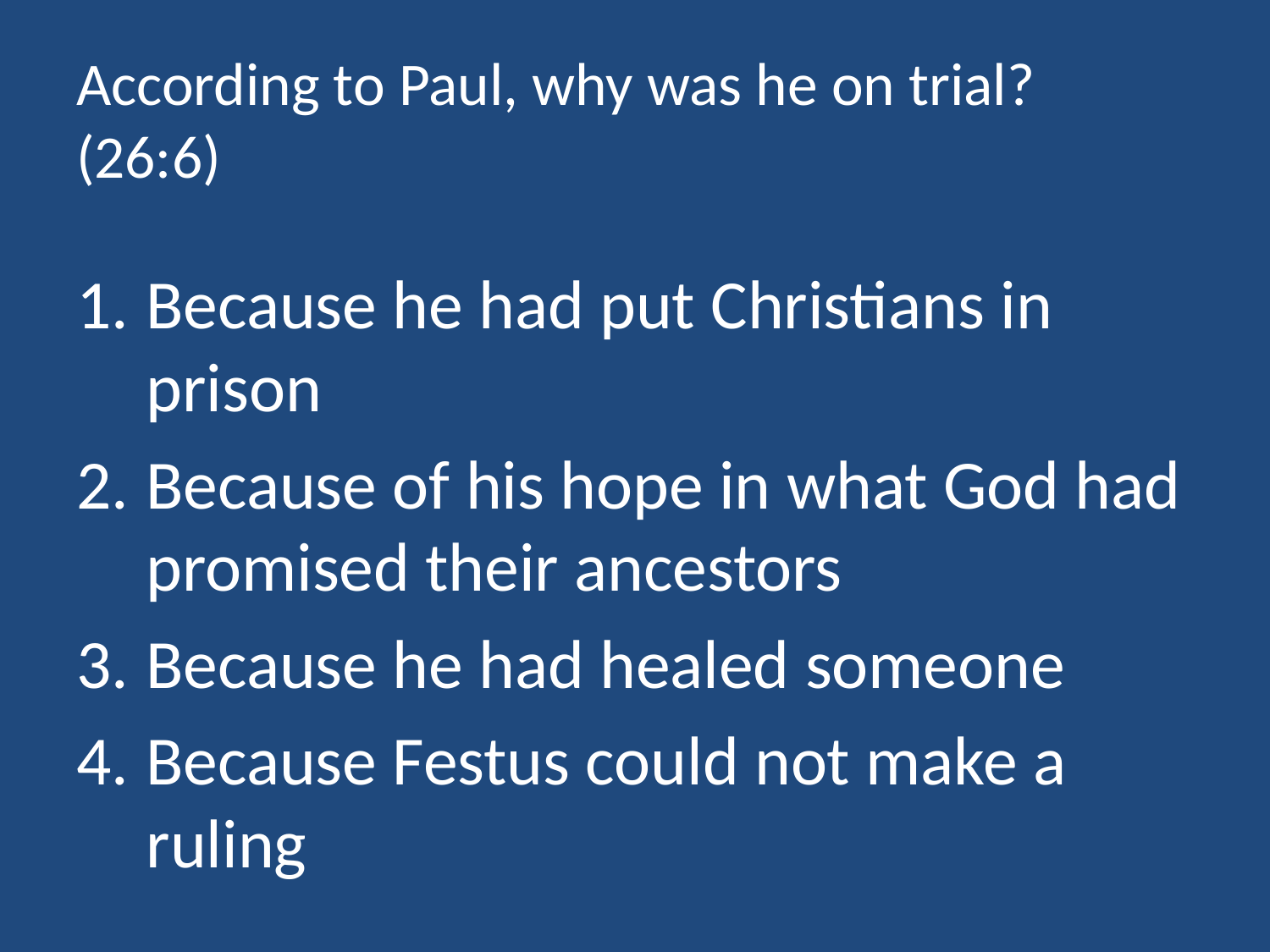

# According to Paul, why was he on trial?  (26:6)
Because he had put Christians in prison
Because of his hope in what God had promised their ancestors
Because he had healed someone
Because Festus could not make a ruling